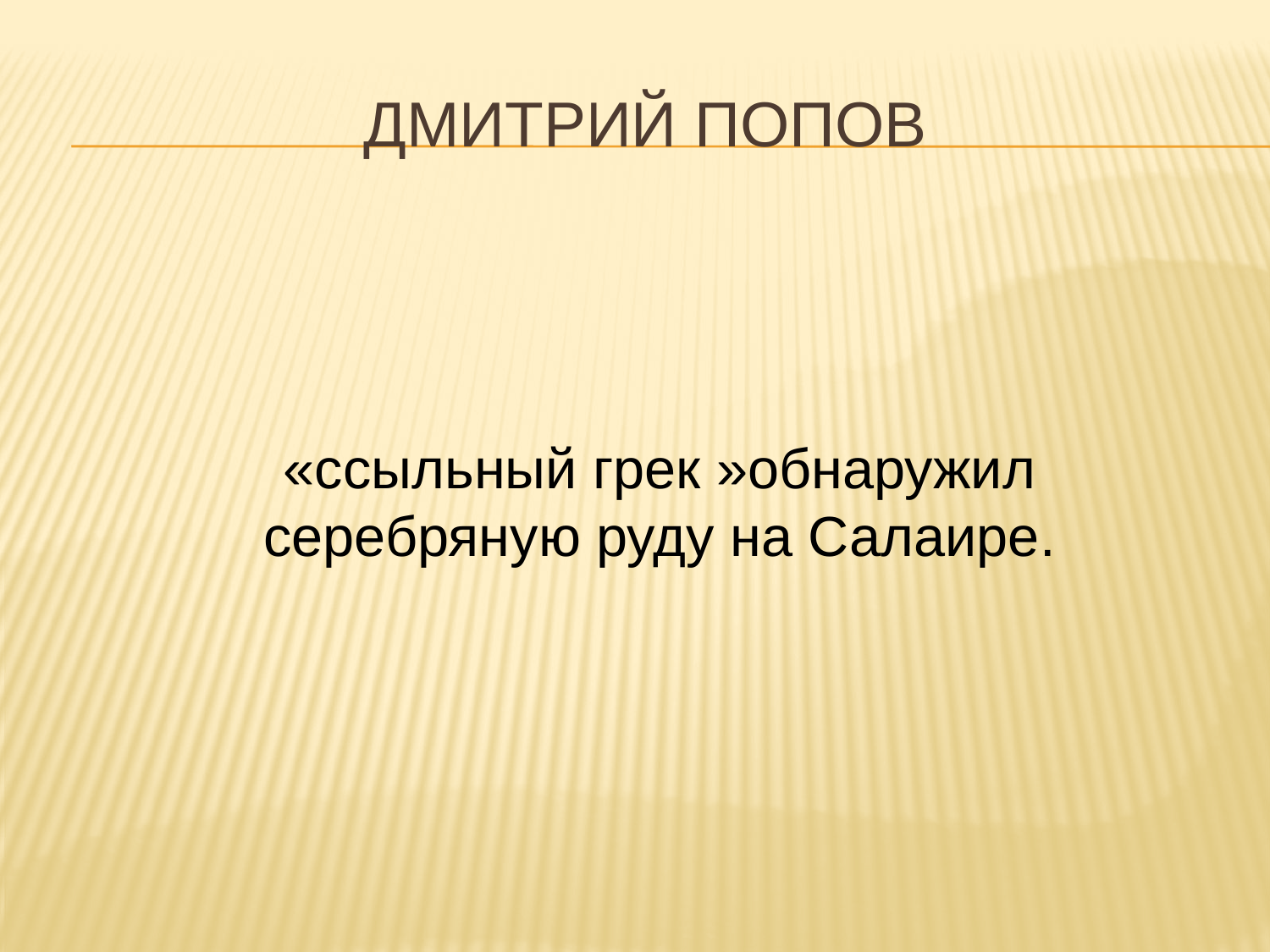

# Дмитрий попов

«ссыльный грек »обнаружил серебряную руду на Салаире.